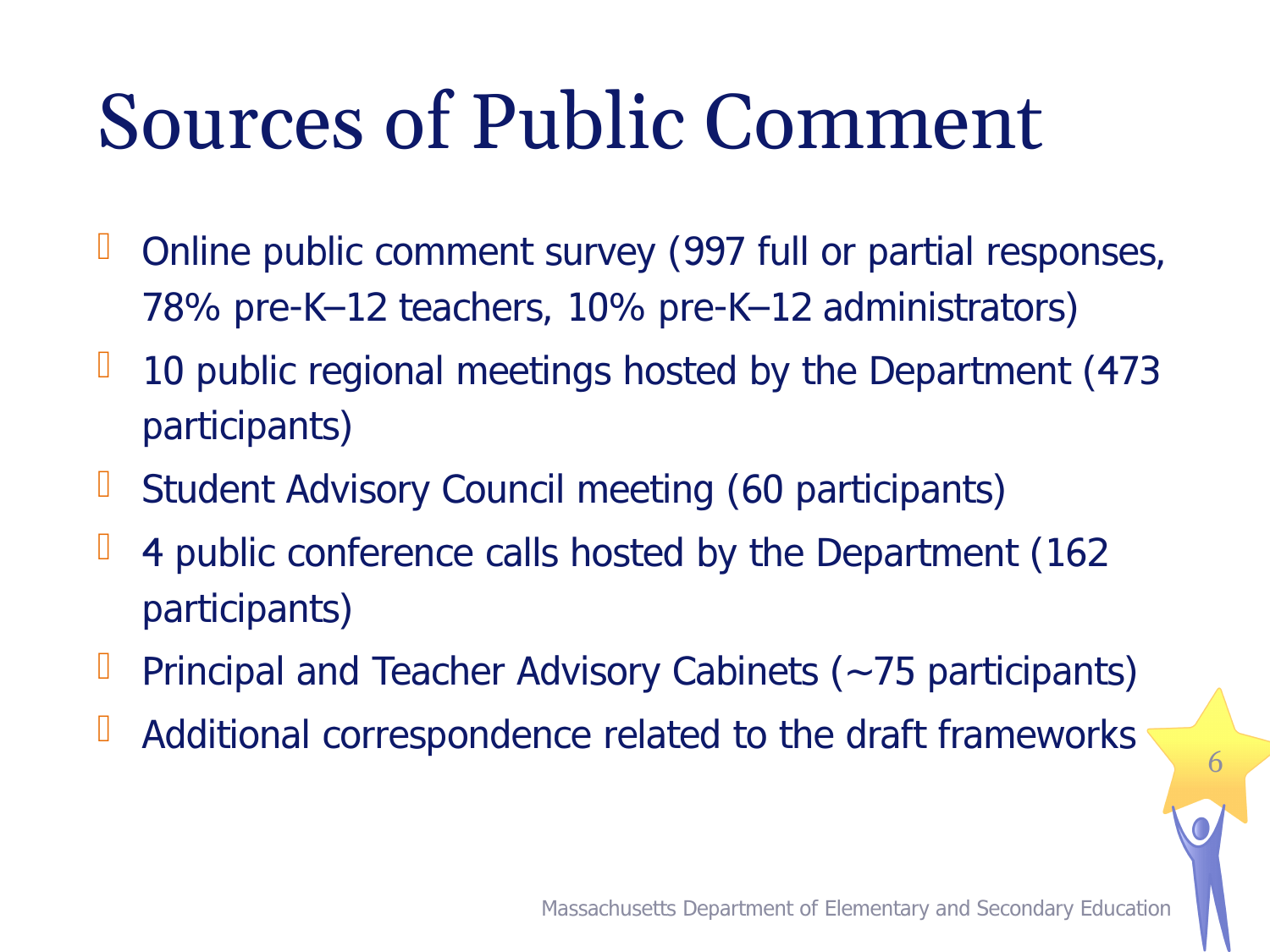

# Sources of Public Comment
Online public comment survey (997 full or partial responses, 78% pre-K–12 teachers, 10% pre-K–12 administrators)
10 public regional meetings hosted by the Department (473 participants)
Student Advisory Council meeting (60 participants)
4 public conference calls hosted by the Department (162 participants)
Principal and Teacher Advisory Cabinets (~75 participants)
Additional correspondence related to the draft frameworks

6
Massachusetts Department of Elementary and Secondary Education